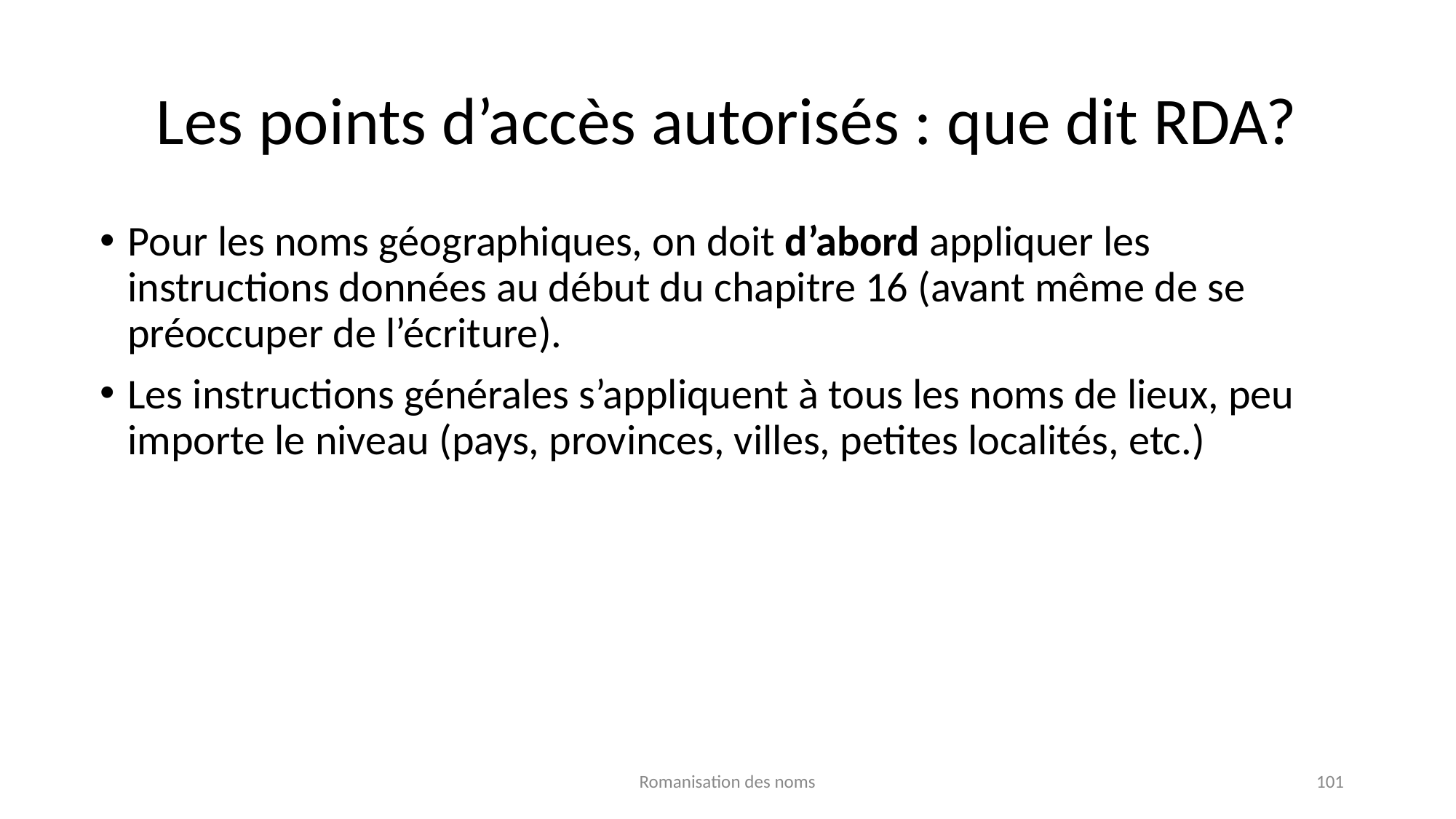

# Les points d’accès autorisés : que dit RDA?
Pour les noms géographiques, on doit d’abord appliquer les instructions données au début du chapitre 16 (avant même de se préoccuper de l’écriture).
Les instructions générales s’appliquent à tous les noms de lieux, peu importe le niveau (pays, provinces, villes, petites localités, etc.)

Romanisation des noms
101